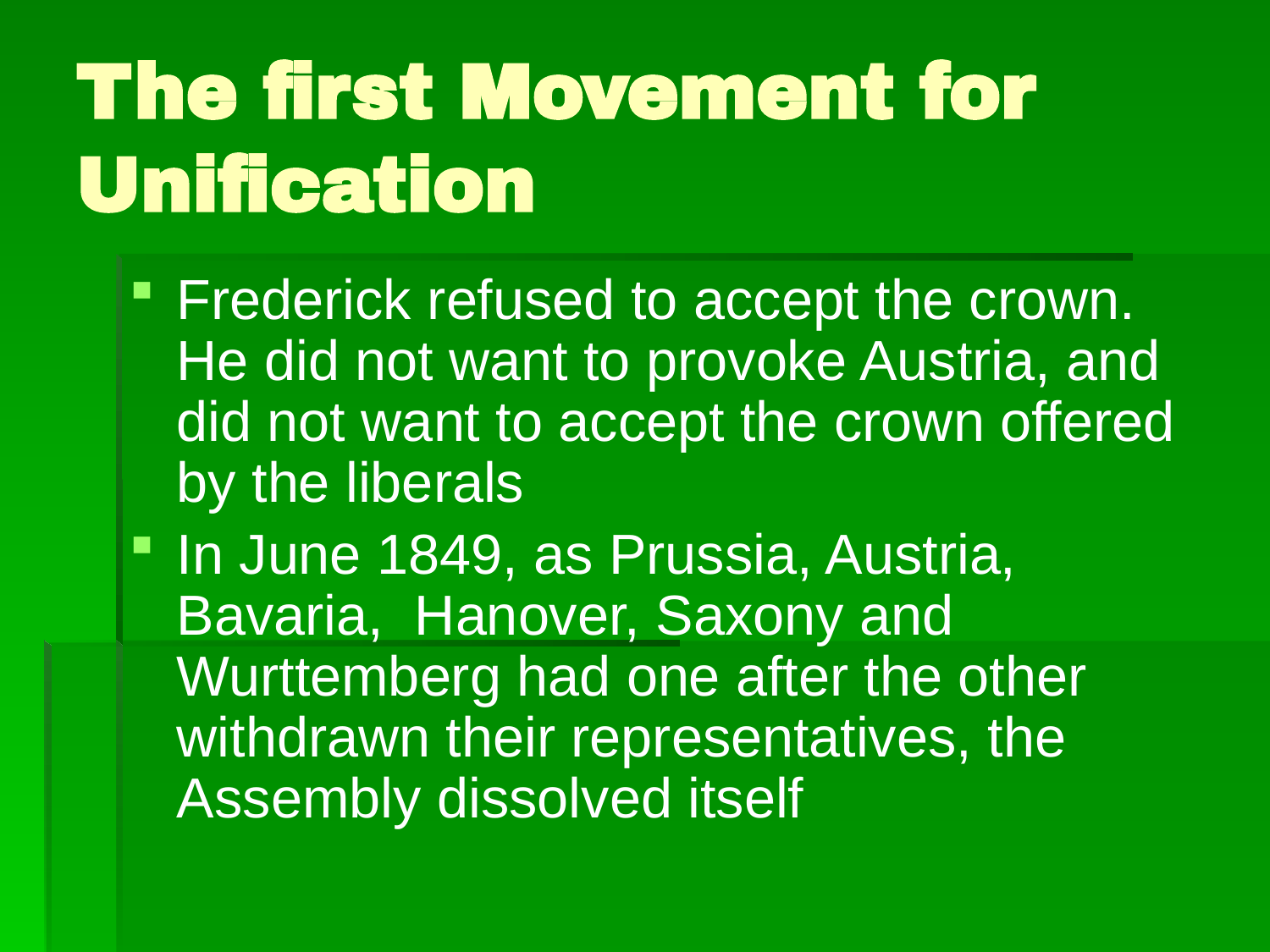

# The first Movement for Unification
Frederick refused to accept the crown. He did not want to provoke Austria, and did not want to accept the crown offered by the liberals
In June 1849, as Prussia, Austria, Bavaria,  Hanover, Saxony and Wurttemberg had one after the other withdrawn their representatives, the Assembly dissolved itself